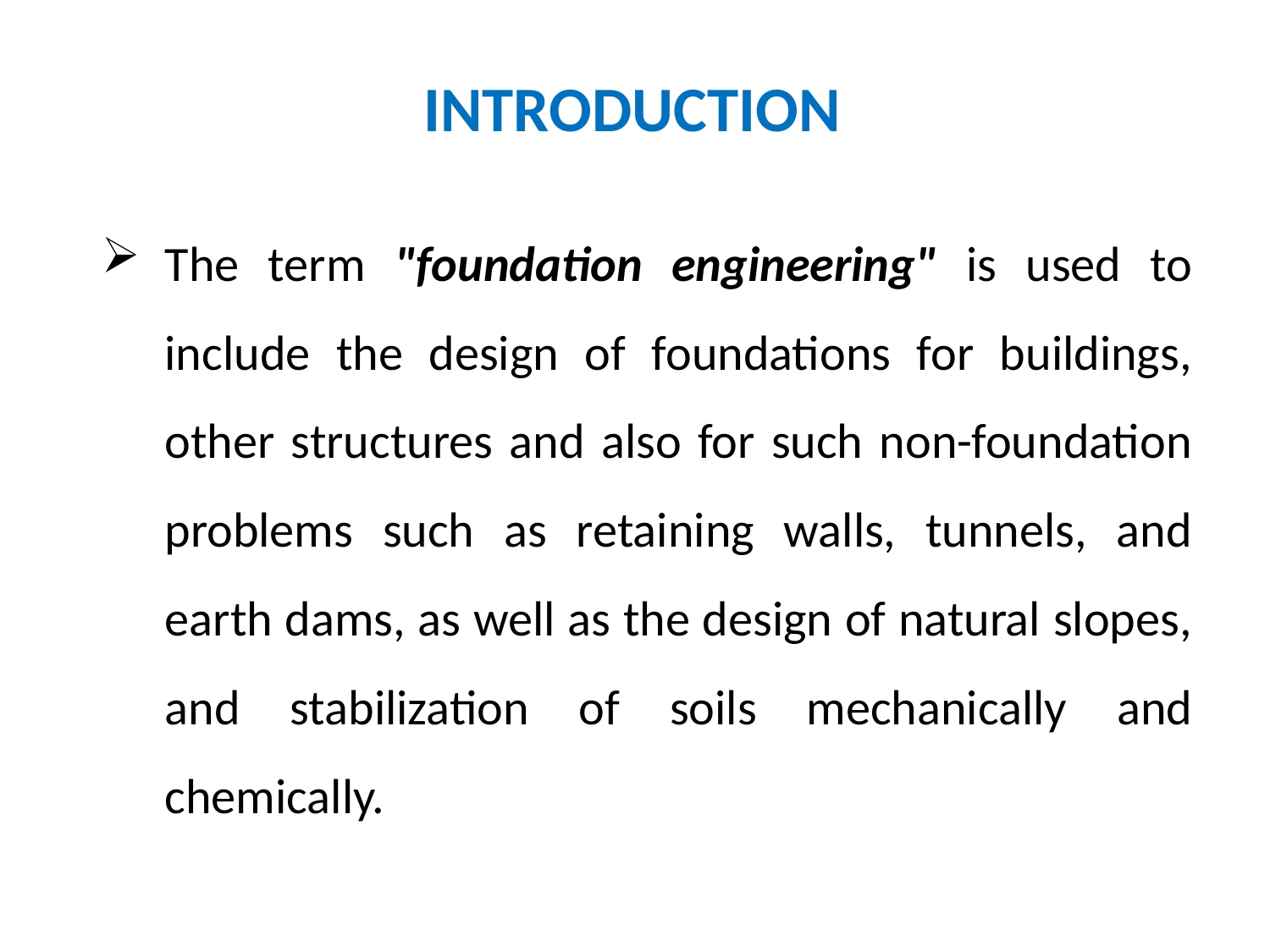

# INTRODUCTION
The term "foundation engineering" is used to include the design of foundations for buildings, other structures and also for such non-foundation problems such as retaining walls, tunnels, and earth dams, as well as the design of natural slopes, and stabilization of soils mechanically and chemically.